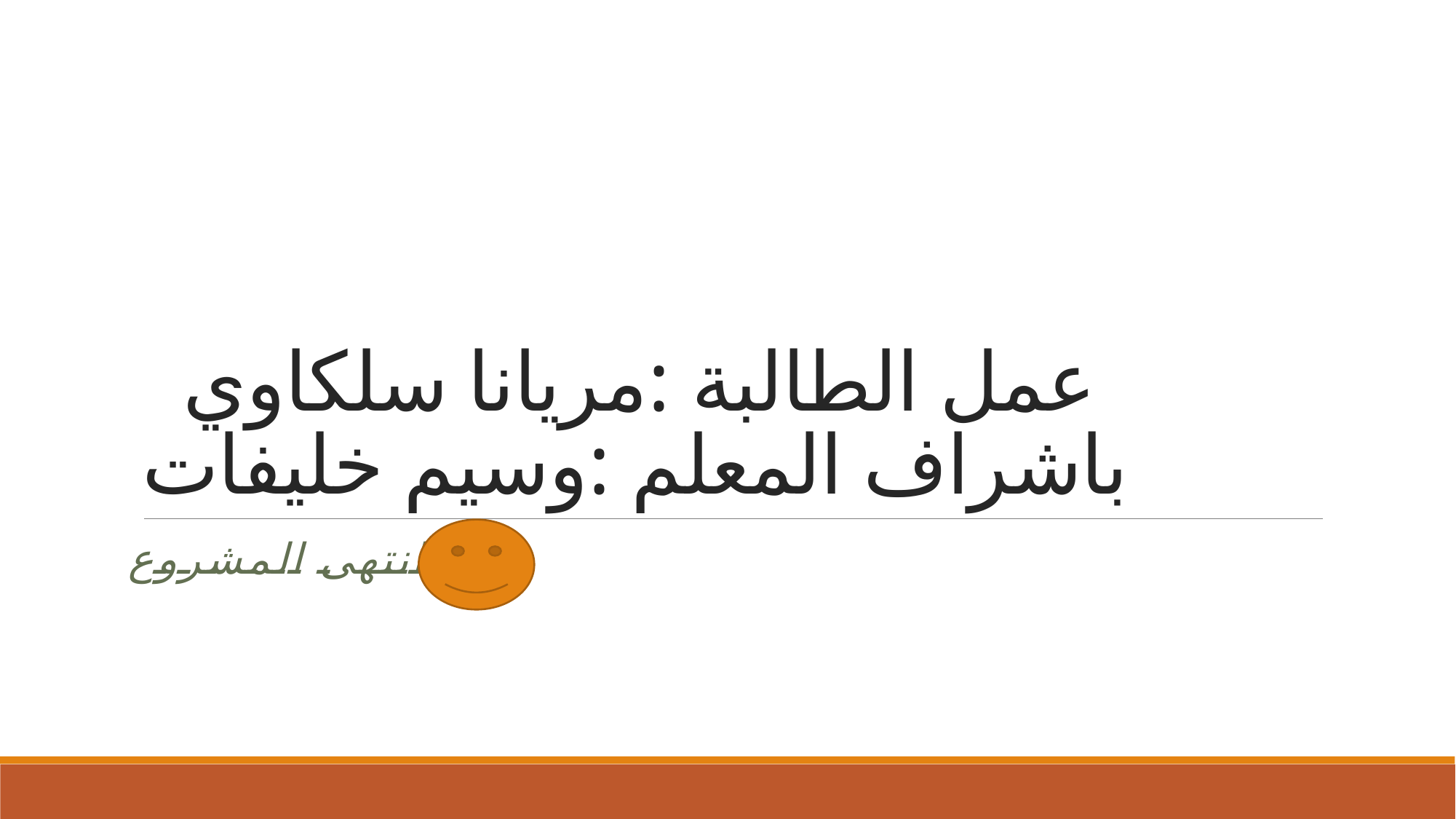

# عمل الطالبة :مريانا سلكاوي باشراف المعلم :وسيم خليفات

انتهى المشروع